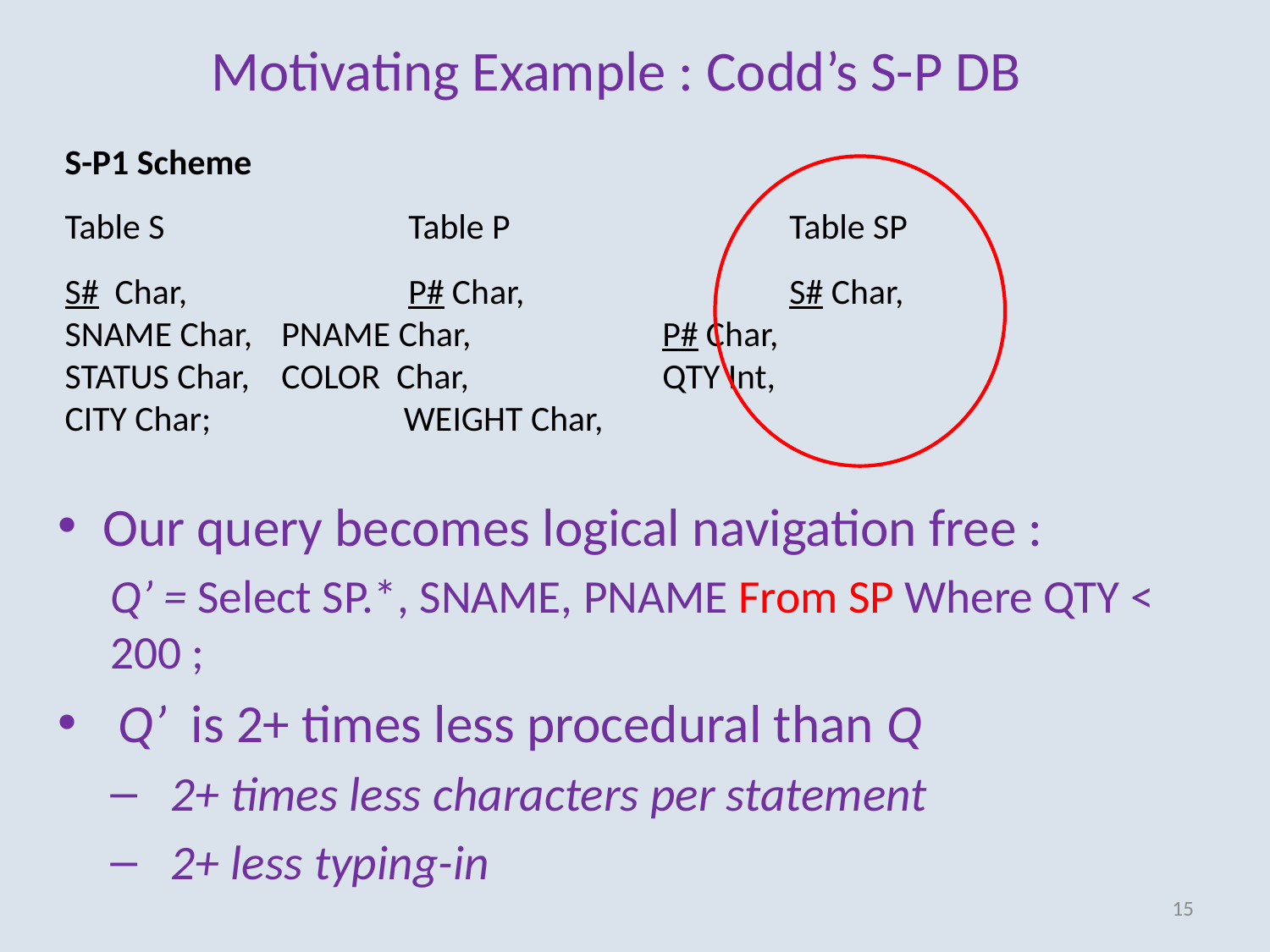

# Motivating Example : Codd’s S-P DB

S-P1 Scheme

Table S		Table P			Table SP

S#  Char, 		P# Char,			S# Char,
SNAME Char,	PNAME Char,		P# Char,
STATUS Char,	COLOR  Char,              	QTY Int,
CITY Char;                        WEIGHT Char,

Our query becomes logical navigation free :
Q’ = Select SP.*, SNAME, PNAME From SP Where QTY < 200 ;
Q’  is 2+ times less procedural than Q
2+ times less characters per statement
2+ less typing-in

15